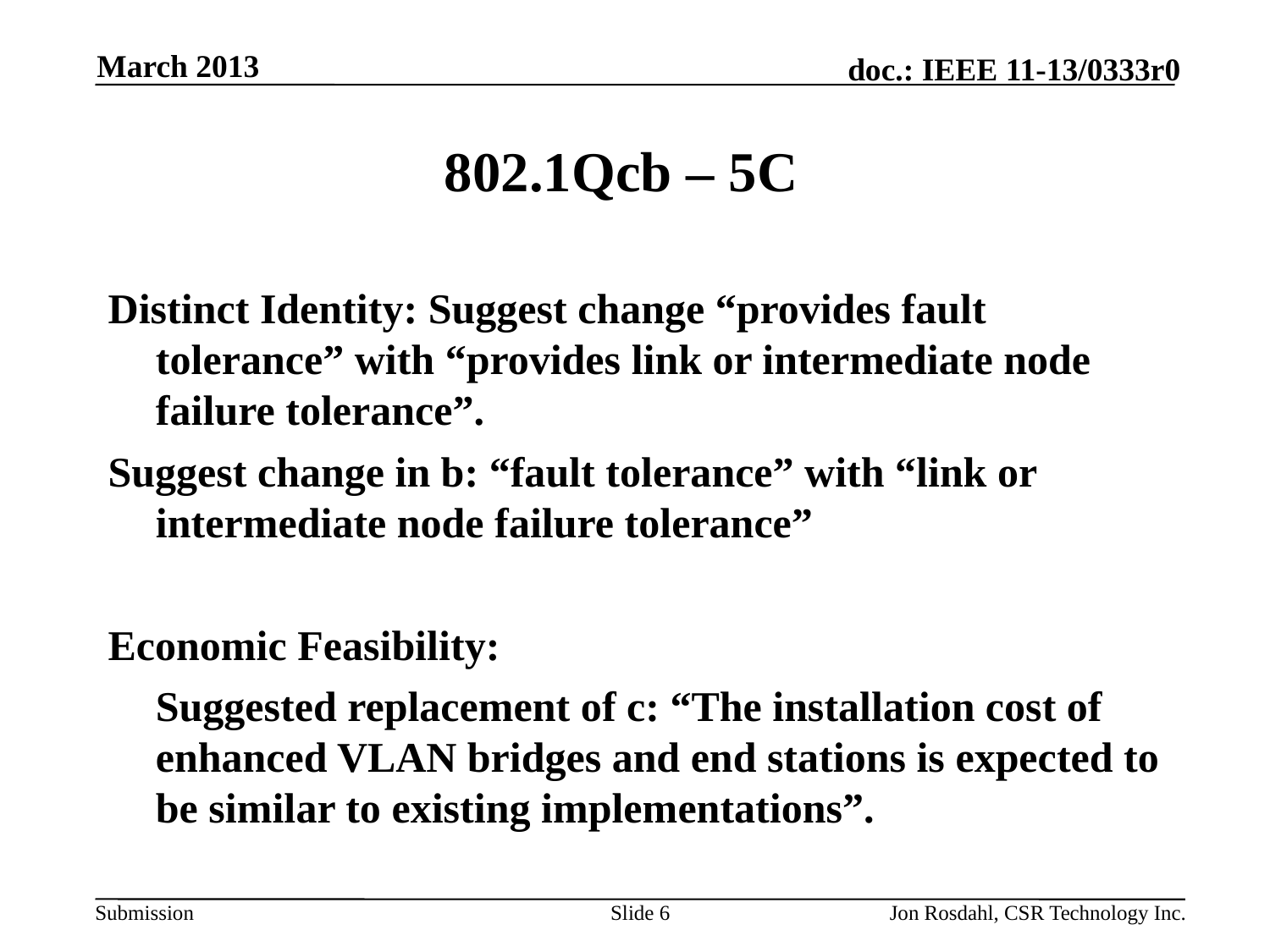

March 2013
# 802.1Qcb – 5C
Distinct Identity: Suggest change “provides fault tolerance” with “provides link or intermediate node failure tolerance”.
Suggest change in b: “fault tolerance” with “link or intermediate node failure tolerance”

Economic Feasibility:
	Suggested replacement of c: “The installation cost of enhanced VLAN bridges and end stations is expected to be similar to existing implementations”.

Slide 6
Jon Rosdahl, CSR Technology Inc.